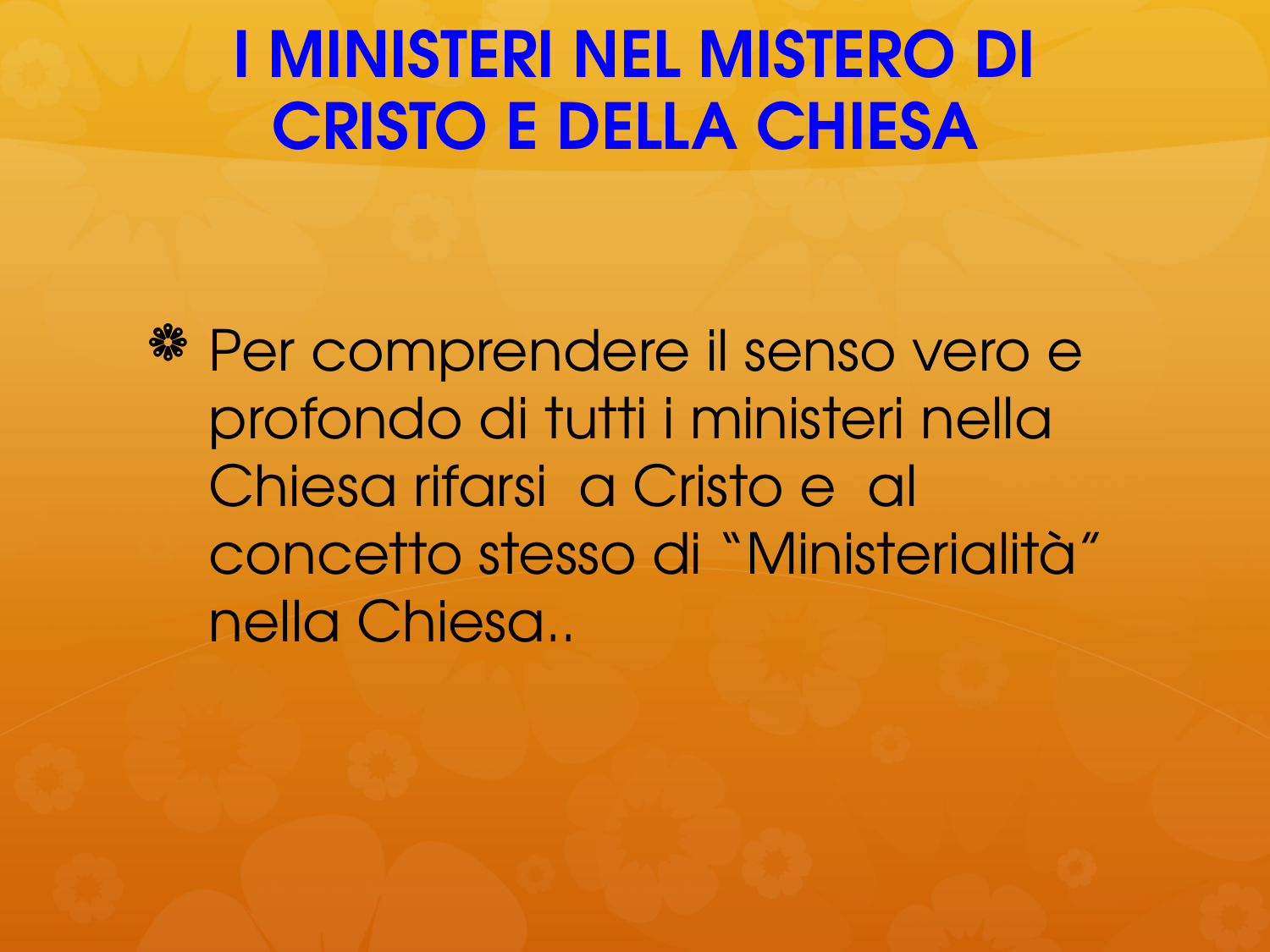

# I MINISTERI NEL MISTERO DI CRISTO E DELLA CHIESA

Per comprendere il senso vero e profondo di tutti i ministeri nella Chiesa rifarsi  a Cristo e  al concetto stesso di “Ministerialità” nella Chiesa..